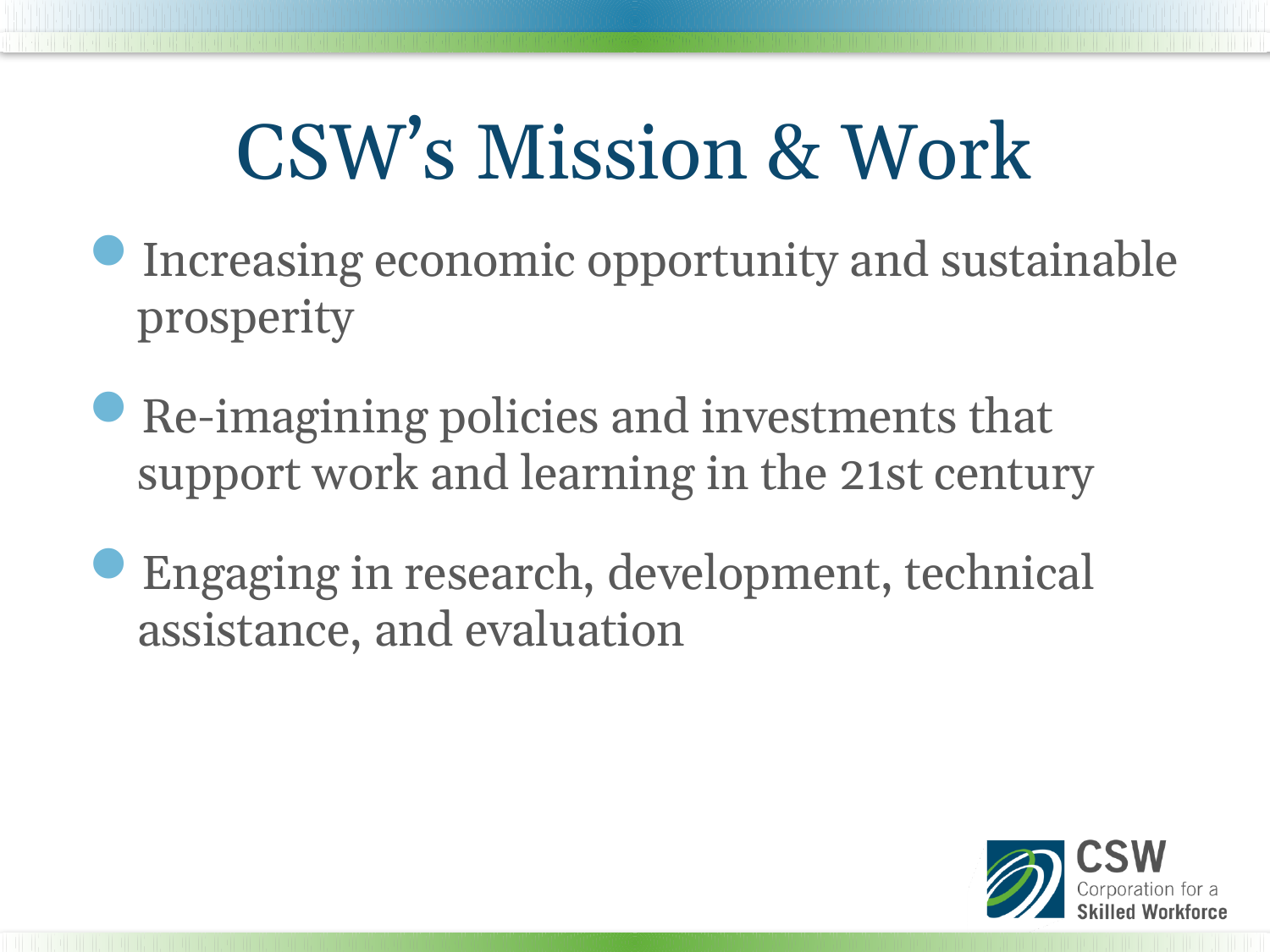

# CSW’s Mission & Work
Increasing economic opportunity and sustainable prosperity
Re-imagining policies and investments that support work and learning in the 21st century
Engaging in research, development, technical assistance, and evaluation